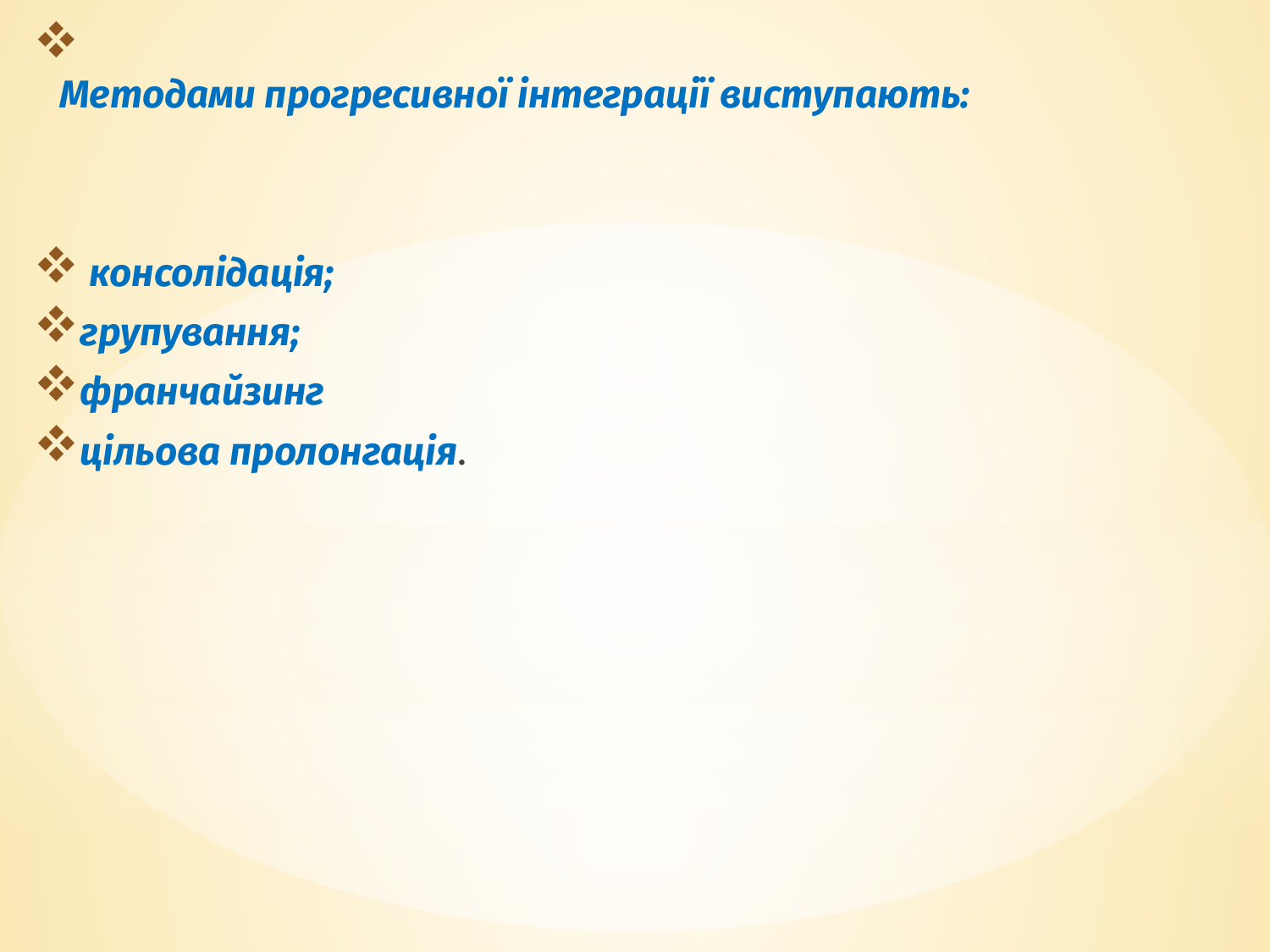

Методами прогресивної інтеграції виступають:

 консолідація;
групування;
франчайзинг
цільова пролонгація.